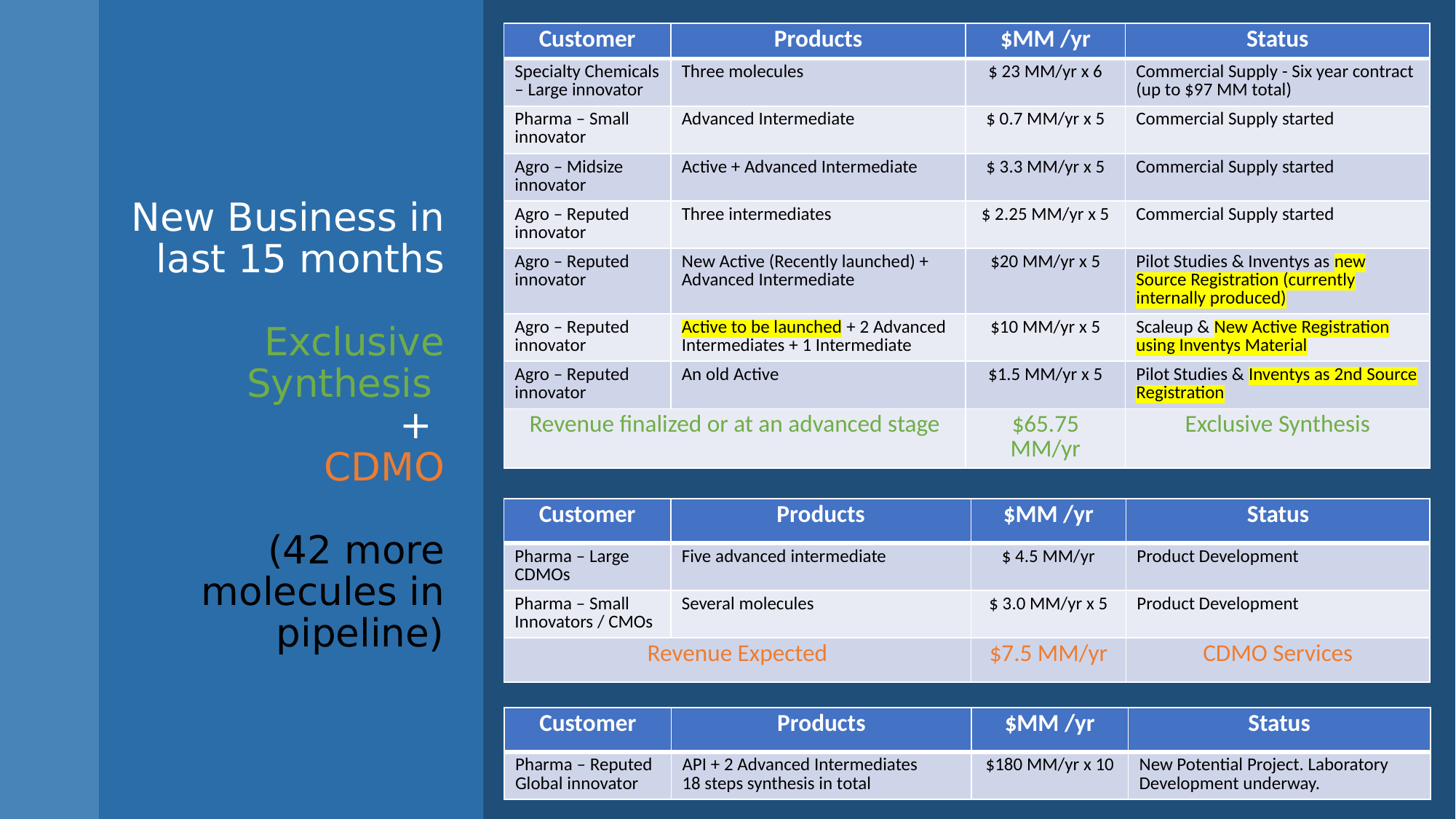

| Customer | Products | $MM /yr | Status |
| --- | --- | --- | --- |
| Specialty Chemicals – Large innovator | Three molecules | $ 23 MM/yr x 6 | Commercial Supply - Six year contract (up to $97 MM total) |
| Pharma – Small innovator | Advanced Intermediate | $ 0.7 MM/yr x 5 | Commercial Supply started |
| Agro – Midsize innovator | Active + Advanced Intermediate | $ 3.3 MM/yr x 5 | Commercial Supply started |
| Agro – Reputed innovator | Three intermediates | $ 2.25 MM/yr x 5 | Commercial Supply started |
| Agro – Reputed innovator | New Active (Recently launched) + Advanced Intermediate | $20 MM/yr x 5 | Pilot Studies & Inventys as new Source Registration (currently internally produced) |
| Agro – Reputed innovator | Active to be launched + 2 Advanced Intermediates + 1 Intermediate | $10 MM/yr x 5 | Scaleup & New Active Registration using Inventys Material |
| Agro – Reputed innovator | An old Active | $1.5 MM/yr x 5 | Pilot Studies & Inventys as 2nd Source Registration |
| Revenue finalized or at an advanced stage |  | $65.75 MM/yr | Exclusive Synthesis |
# New Business in last 15 months Exclusive Synthesis + CDMO (42 more molecules in pipeline)
| Customer | Products | $MM /yr | Status |
| --- | --- | --- | --- |
| Pharma – Large CDMOs | Five advanced intermediate | $ 4.5 MM/yr | Product Development |
| Pharma – Small Innovators / CMOs | Several molecules | $ 3.0 MM/yr x 5 | Product Development |
| Revenue Expected |  | $7.5 MM/yr | CDMO Services |
| Customer | Products | $MM /yr | Status |
| --- | --- | --- | --- |
| Pharma – Reputed Global innovator | API + 2 Advanced Intermediates 18 steps synthesis in total | $180 MM/yr x 10 | New Potential Project. Laboratory Development underway. |